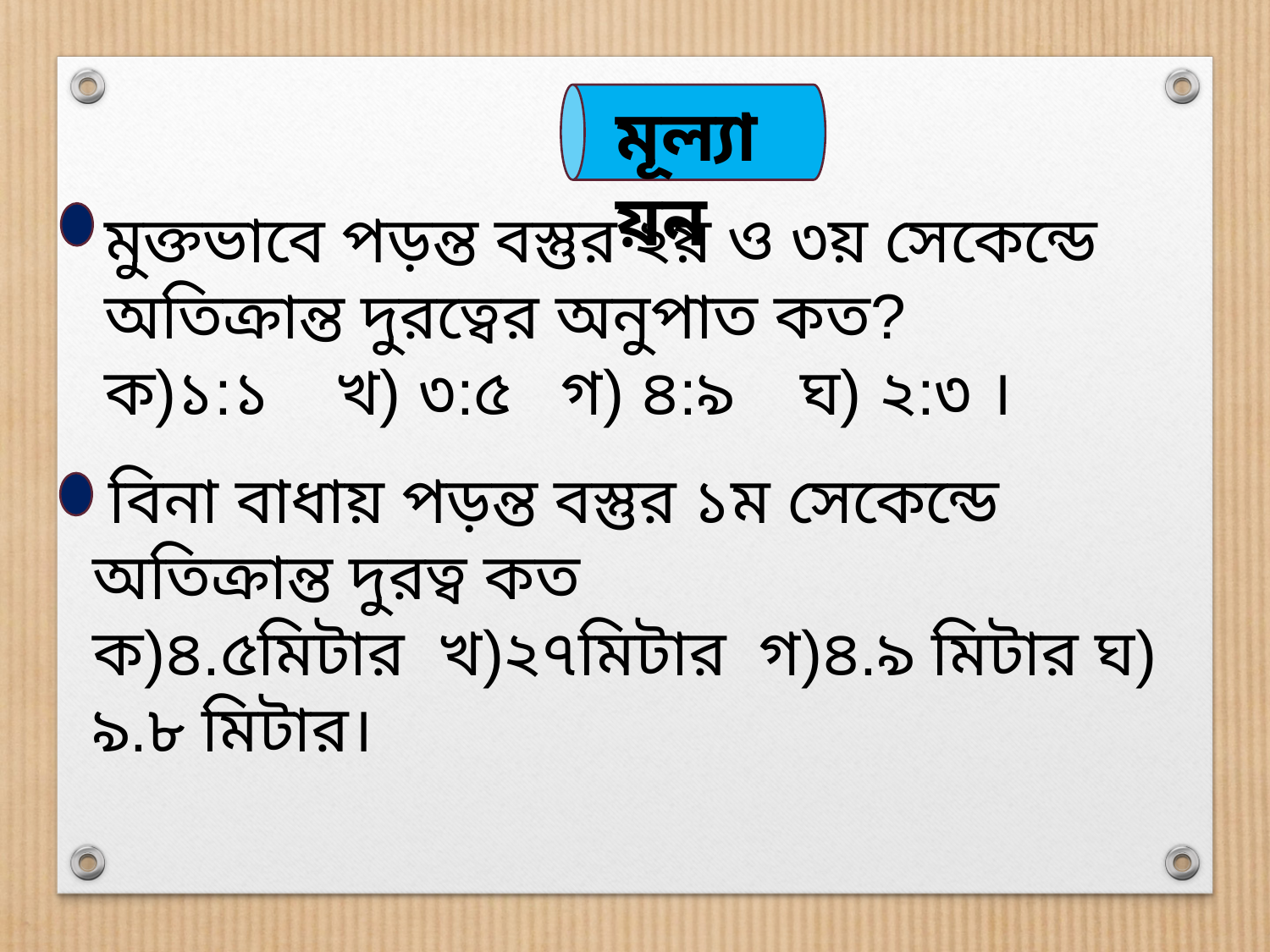

মূল্যায়ন
মুক্তভাবে পড়ন্ত বস্তুর ২য় ও ৩য় সেকেন্ডে অতিক্রান্ত দুরত্বের অনুপাত কত?
ক)১:১    খ) ৩:৫   গ) ৪:৯    ঘ) ২:৩ ।

 বিনা বাধায় পড়ন্ত বস্তুর ১ম সেকেন্ডে অতিক্রান্ত দুরত্ব কত
ক)৪.৫মিটার  খ)২৭মিটার  গ)৪.৯ মিটার ঘ) ৯.৮ মিটার।